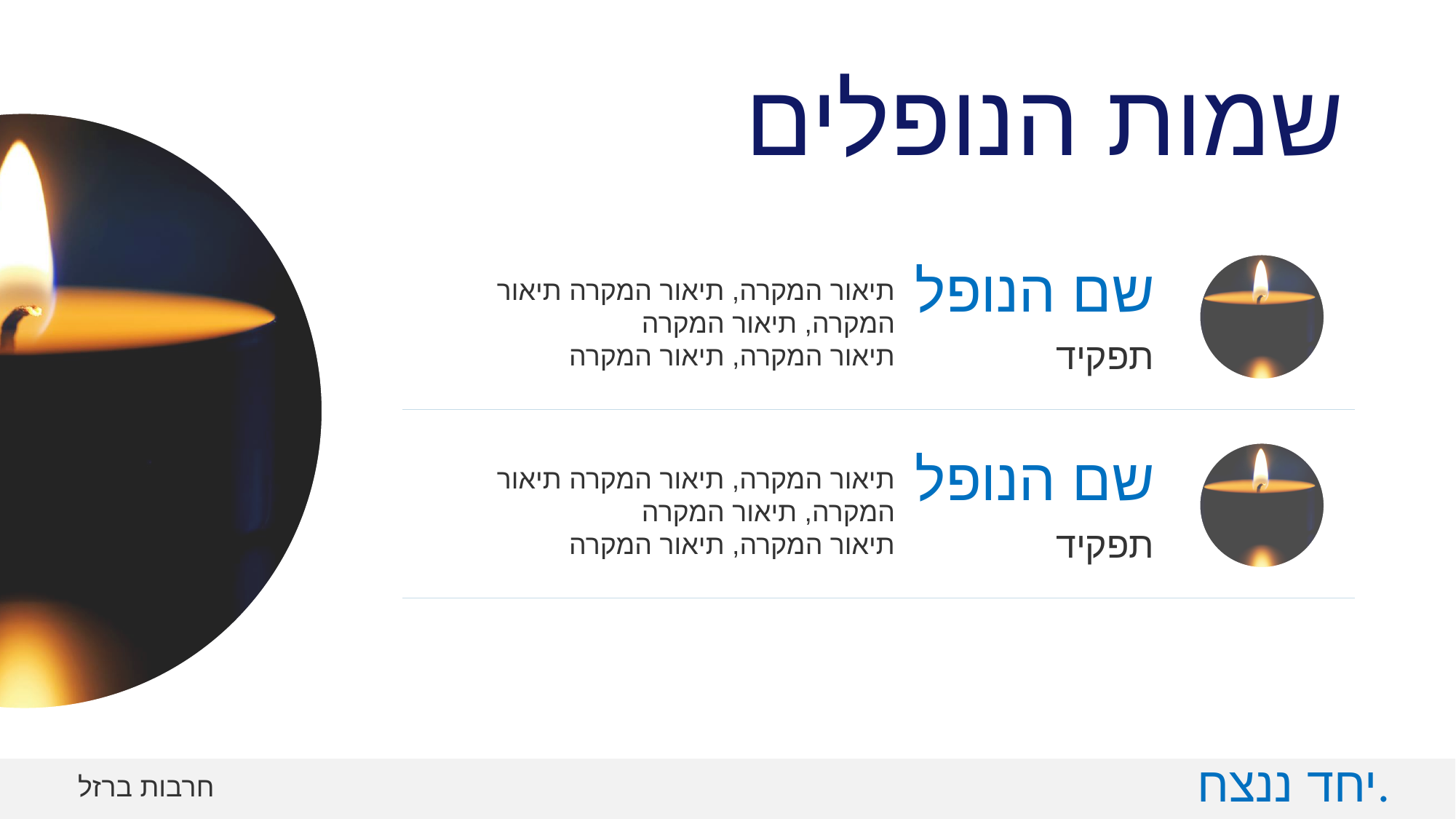

# שמות הנופלים

שם הנופל

תיאור המקרה, תיאור המקרה תיאור המקרה, תיאור המקרה
תיאור המקרה, תיאור המקרה

תפקיד
שם הנופל

תיאור המקרה, תיאור המקרה תיאור המקרה, תיאור המקרה
תיאור המקרה, תיאור המקרה

תפקיד